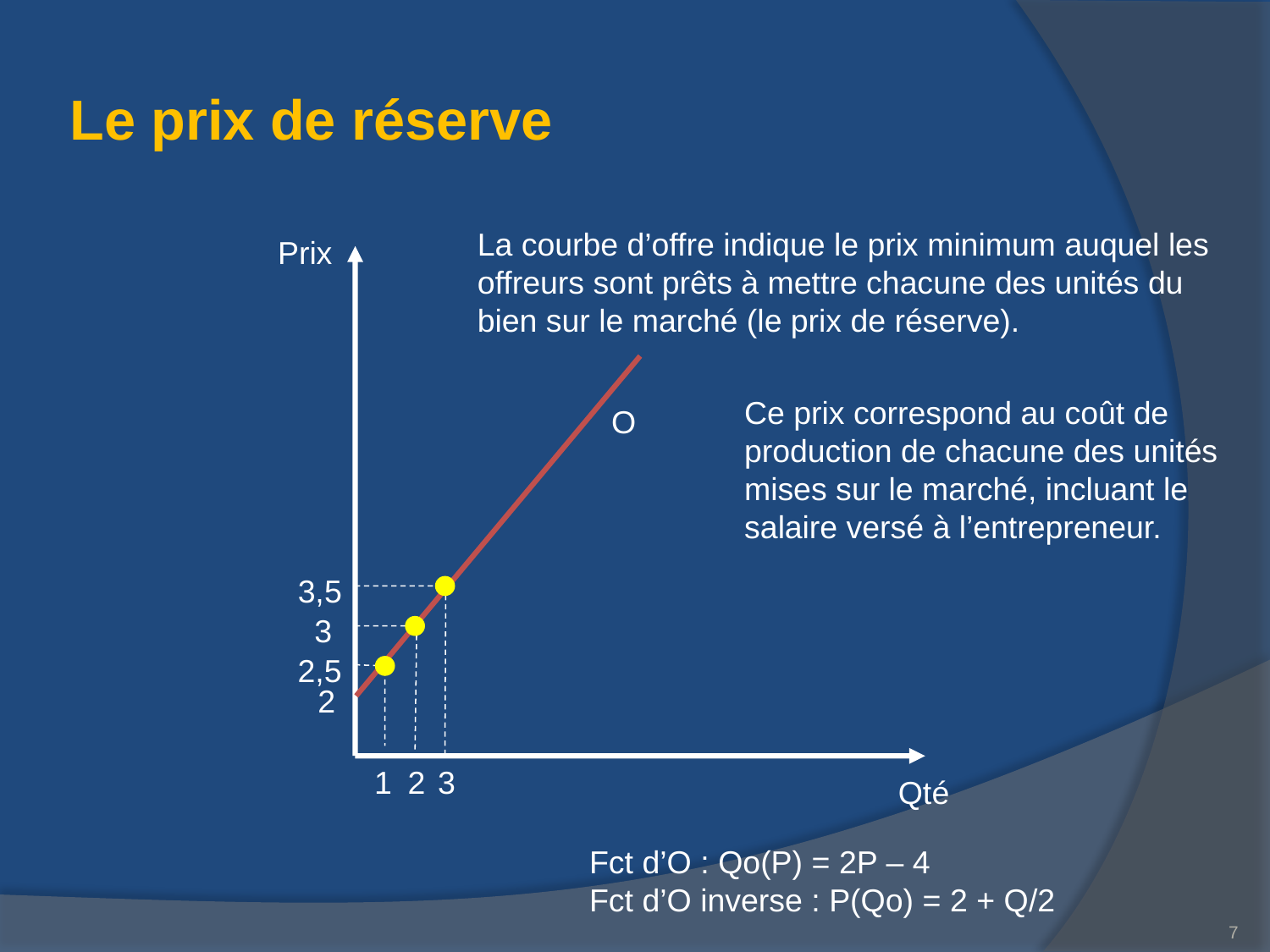

# Le prix de réserve
La courbe d’offre indique le prix minimum auquel les offreurs sont prêts à mettre chacune des unités du bien sur le marché (le prix de réserve).
Prix

Ce prix correspond au coût de production de chacune des unités mises sur le marché, incluant le salaire versé à l’entrepreneur.
O
3,5

3

2,5

2

1
2
3
Qté
Fct d’O : Qo(P) = 2P – 4
Fct d’O inverse : P(Qo) = 2 + Q/2
7